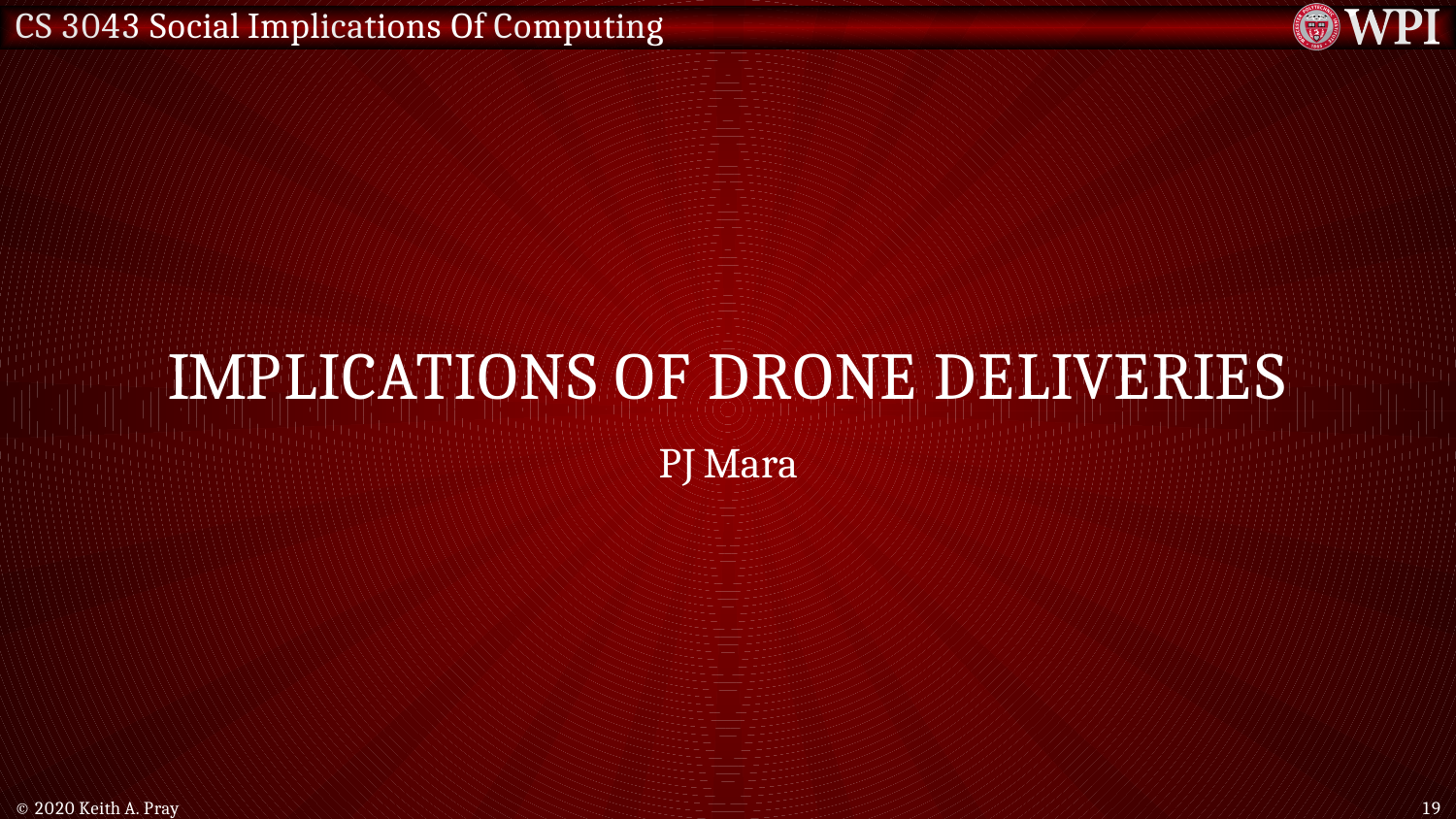

# Implications of Drone Deliveries
PJ Mara
© 2020 Keith A. Pray
19